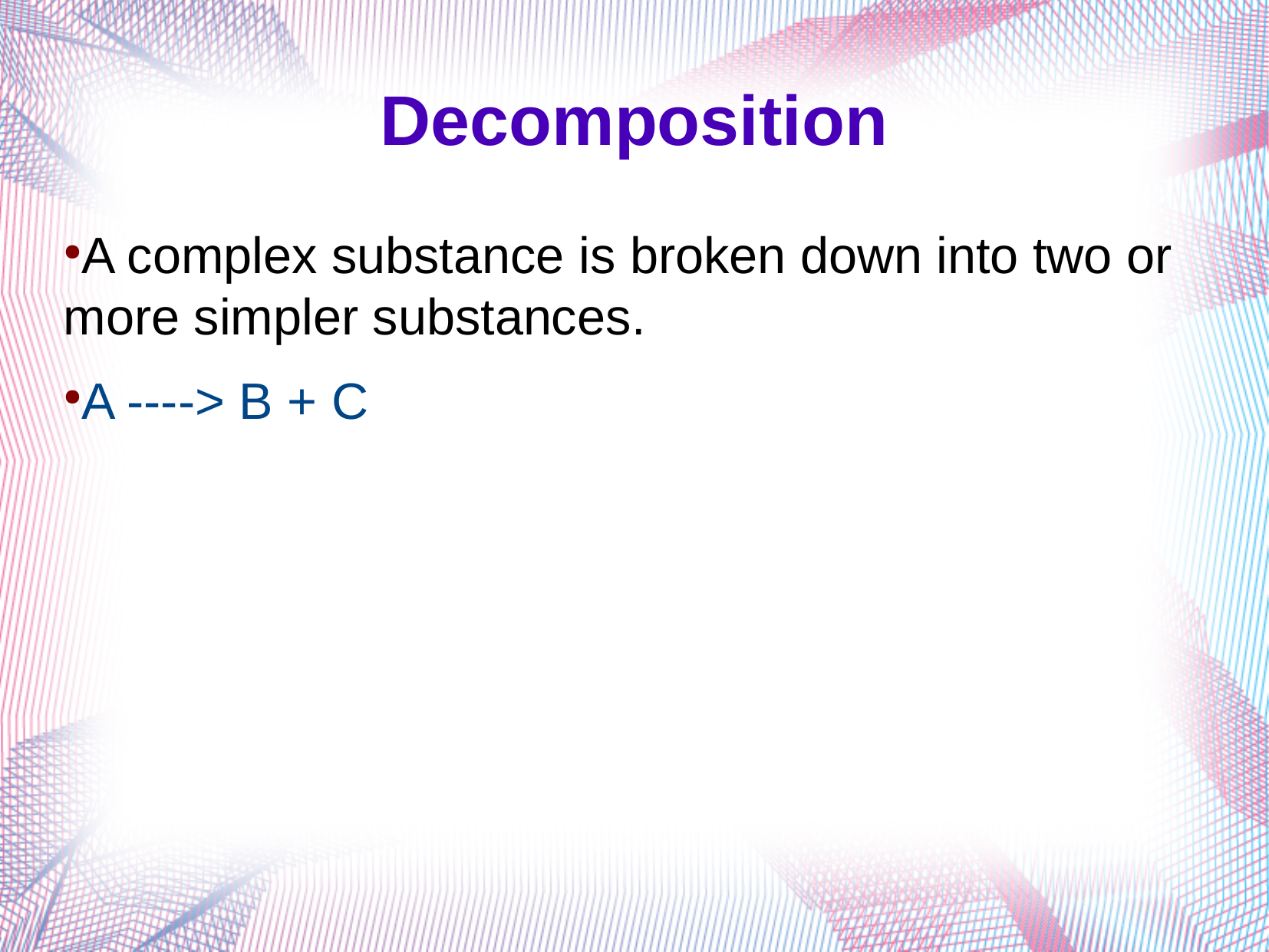

Decomposition
A complex substance is broken down into two or more simpler substances.
A ----> B + C